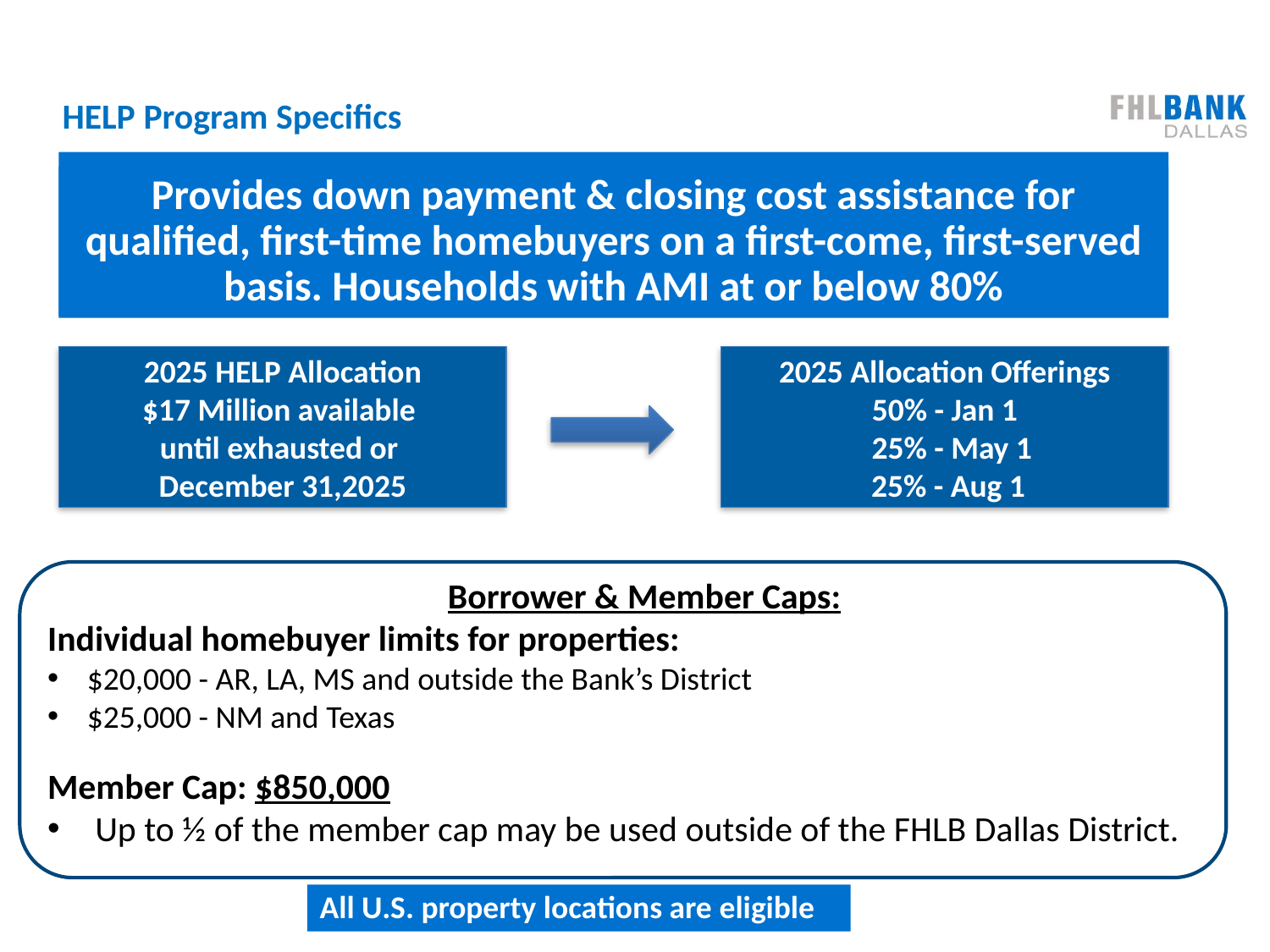

# HELP Program Specifics

Provides down payment & closing cost assistance for qualified, first-time homebuyers on a first-come, first-served basis. Households with AMI at or below 80%
2025 HELP Allocation
$17 Million available
until exhausted or
December 31,2025
2025 Allocation Offerings
50% - Jan 1
  25% - May 1
 25% - Aug 1

Borrower & Member Caps:
Individual homebuyer limits for properties:
$20,000 - AR, LA, MS and outside the Bank’s District
$25,000 - NM and Texas

Member Cap: $850,000
Up to ½ of the member cap may be used outside of the FHLB Dallas District.

All U.S. property locations are eligible